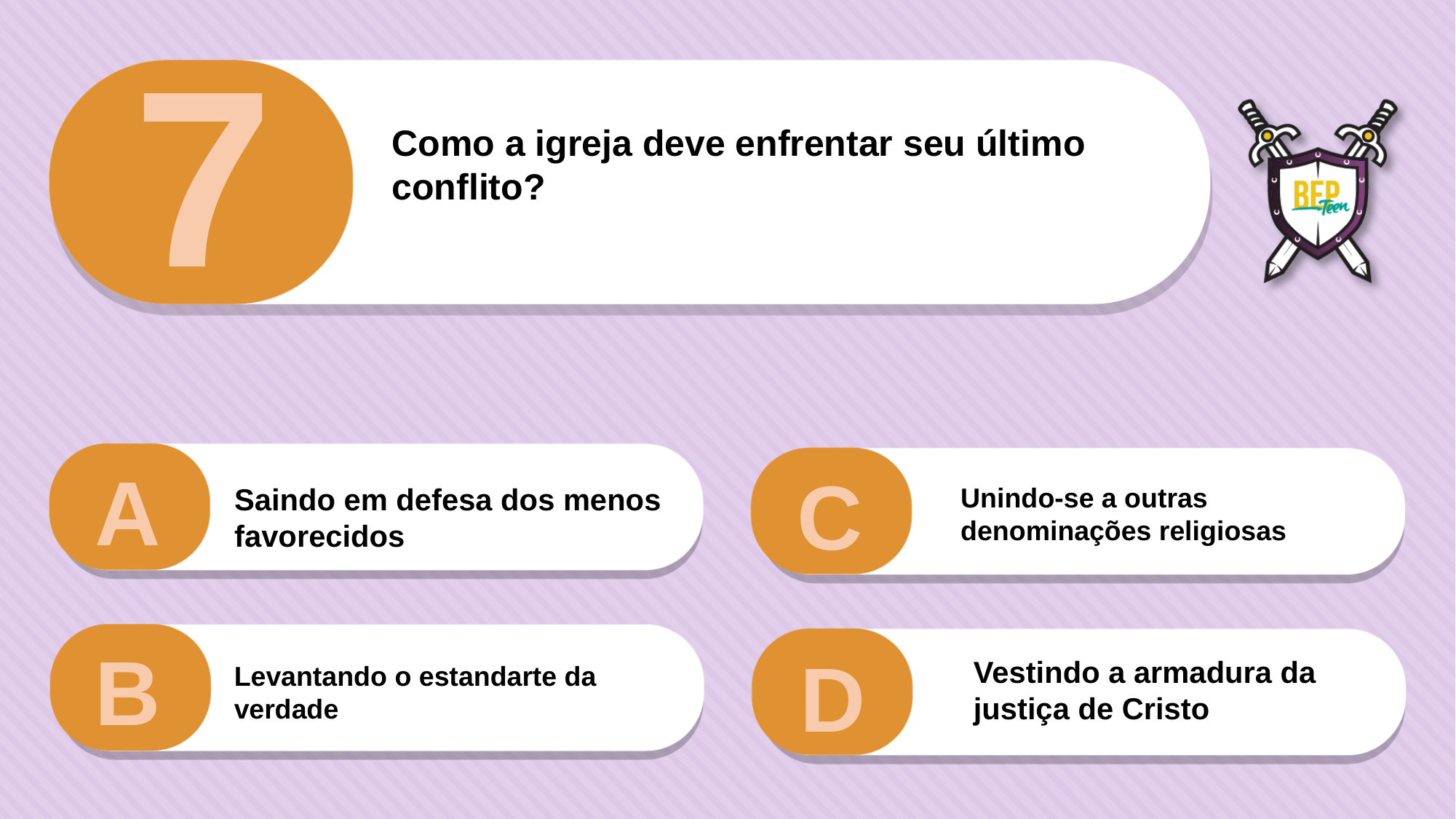

7
Como a igreja deve enfrentar seu último
conflito?
A
C
Saindo em defesa dos menos favorecidos
Unindo-se a outras denominações religiosas
B
D
Vestindo a armadura da justiça de Cristo
Levantando o estandarte da verdade